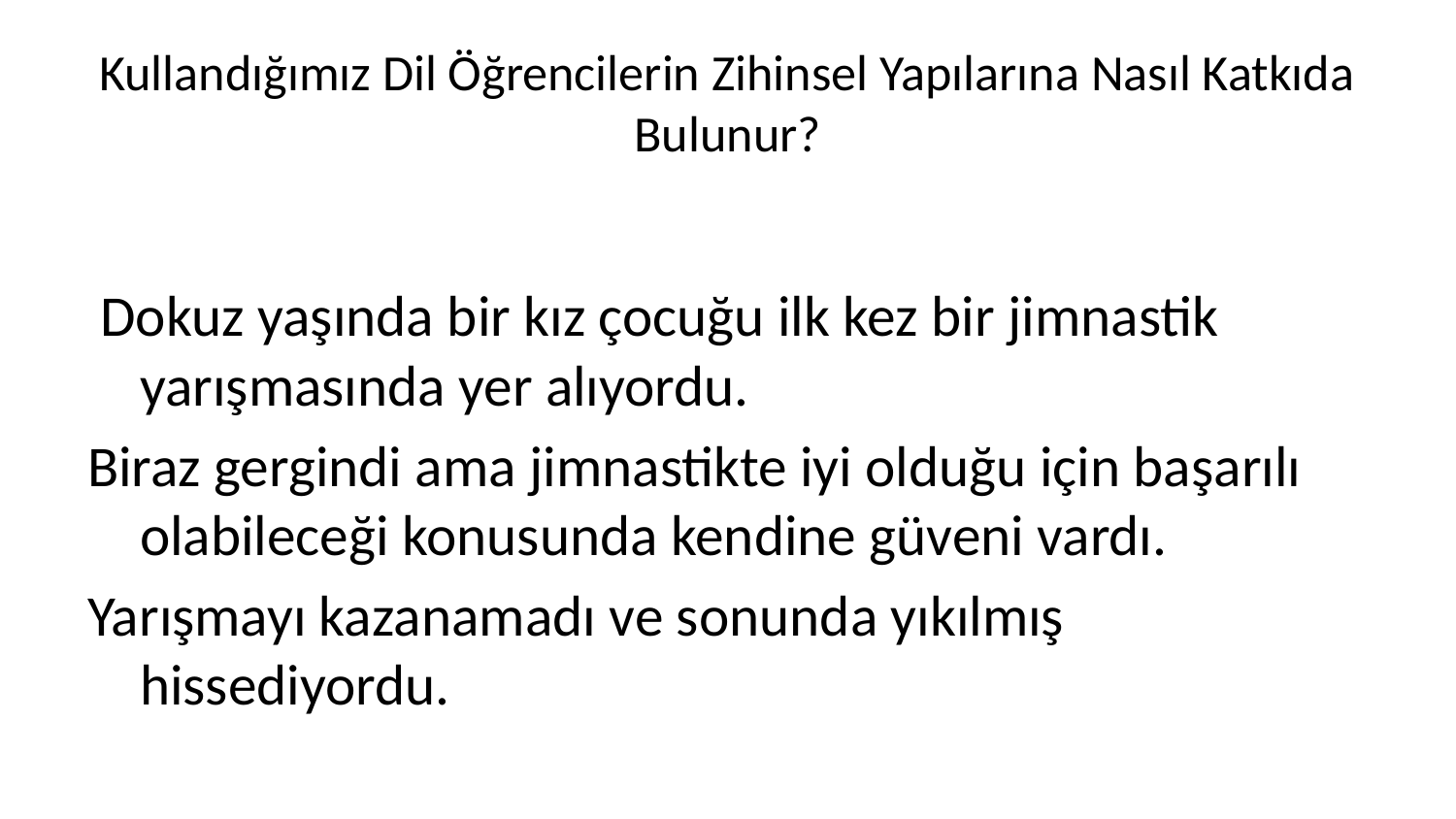

# Kullandığımız Dil Öğrencilerin Zihinsel Yapılarına Nasıl Katkıda Bulunur?

 Dokuz yaşında bir kız çocuğu ilk kez bir jimnastik yarışmasında yer alıyordu.
Biraz gergindi ama jimnastikte iyi olduğu için başarılı olabileceği konusunda kendine güveni vardı.
Yarışmayı kazanamadı ve sonunda yıkılmış hissediyordu.